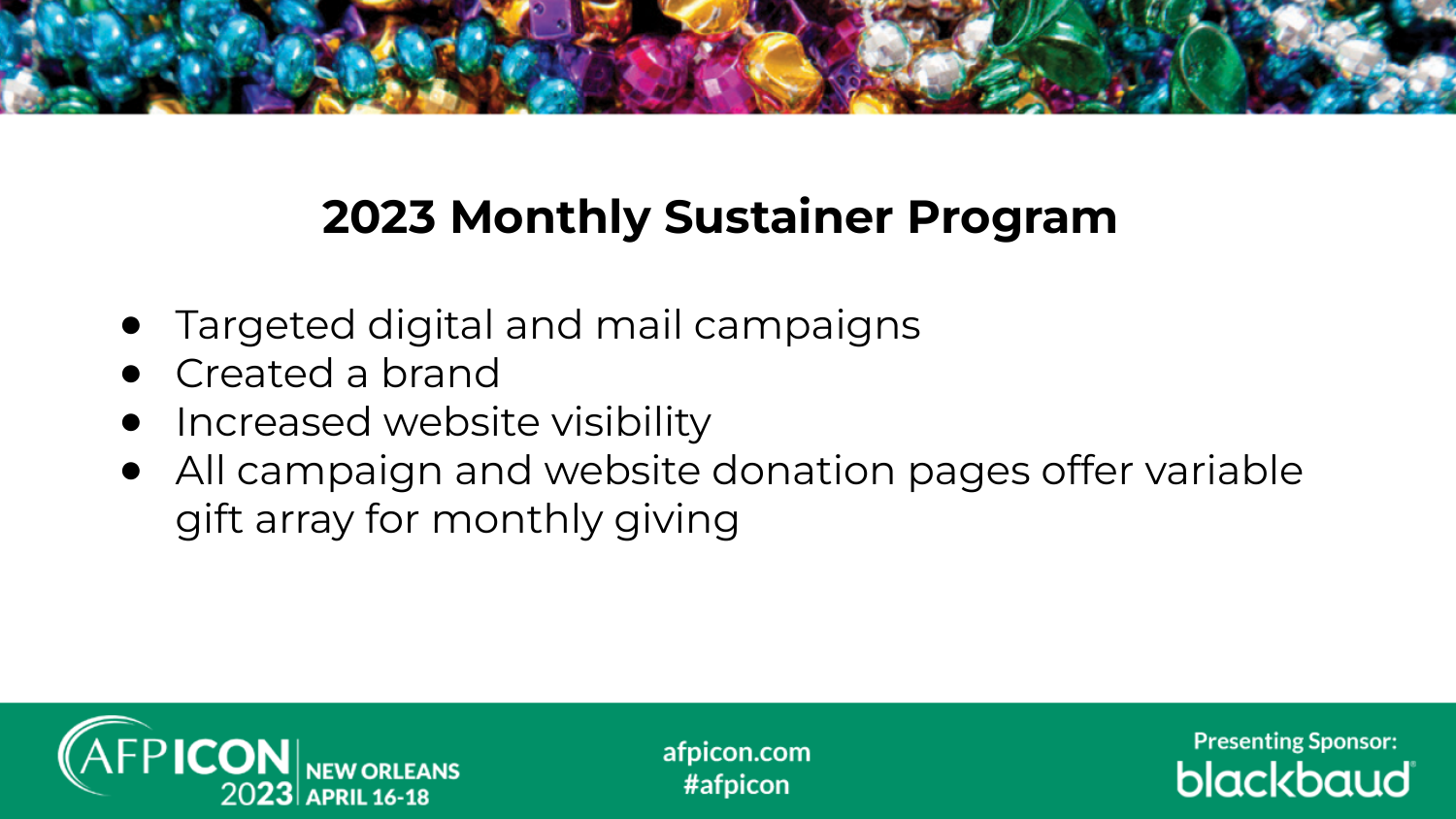

# 2023 Monthly Sustainer Program

Targeted digital and mail campaigns
Created a brand
Increased website visibility
All campaign and website donation pages offer variable gift array for monthly giving